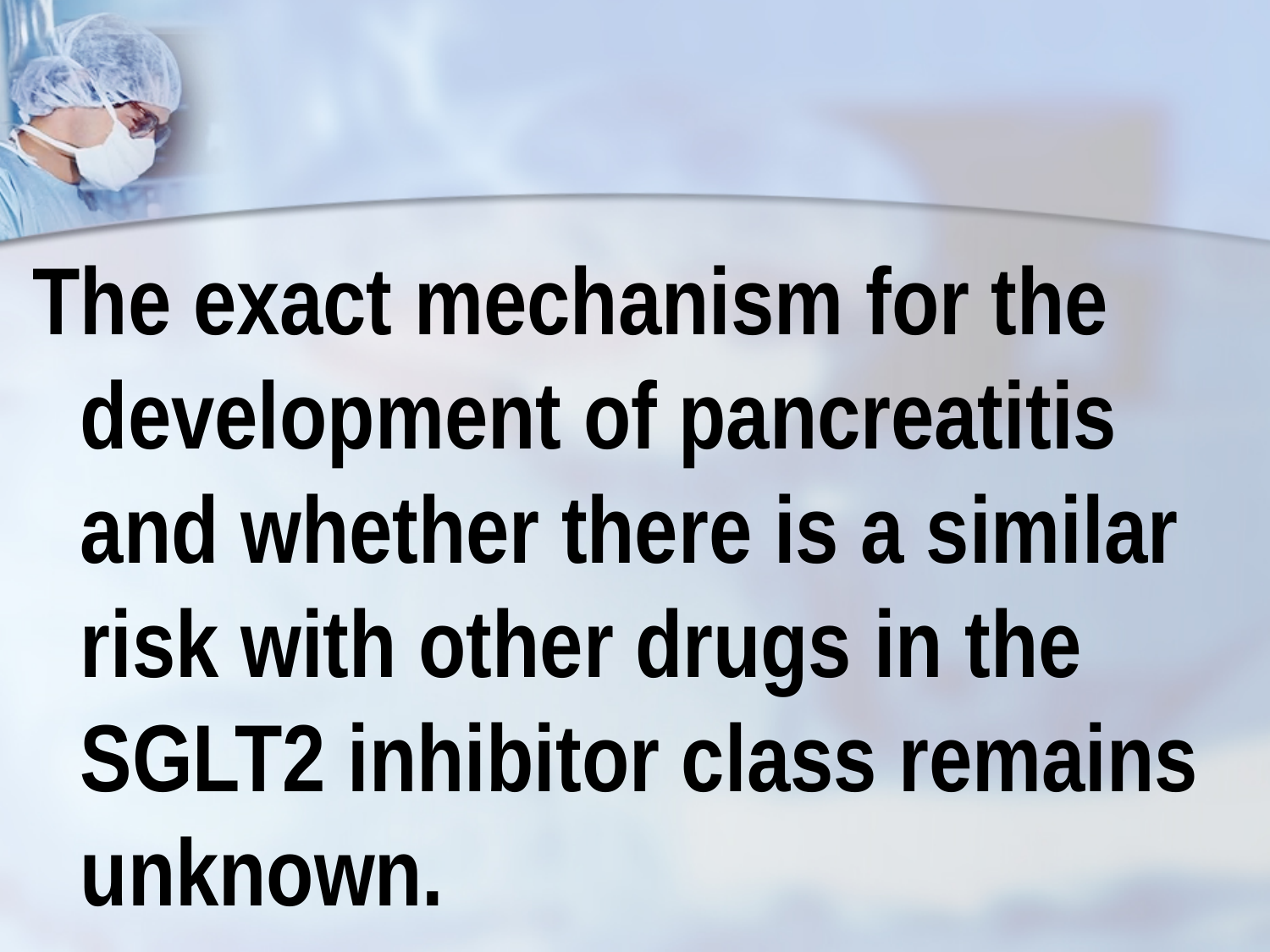

The exact mechanism for the development of pancreatitis and whether there is a similar risk with other drugs in the SGLT2 inhibitor class remains unknown.